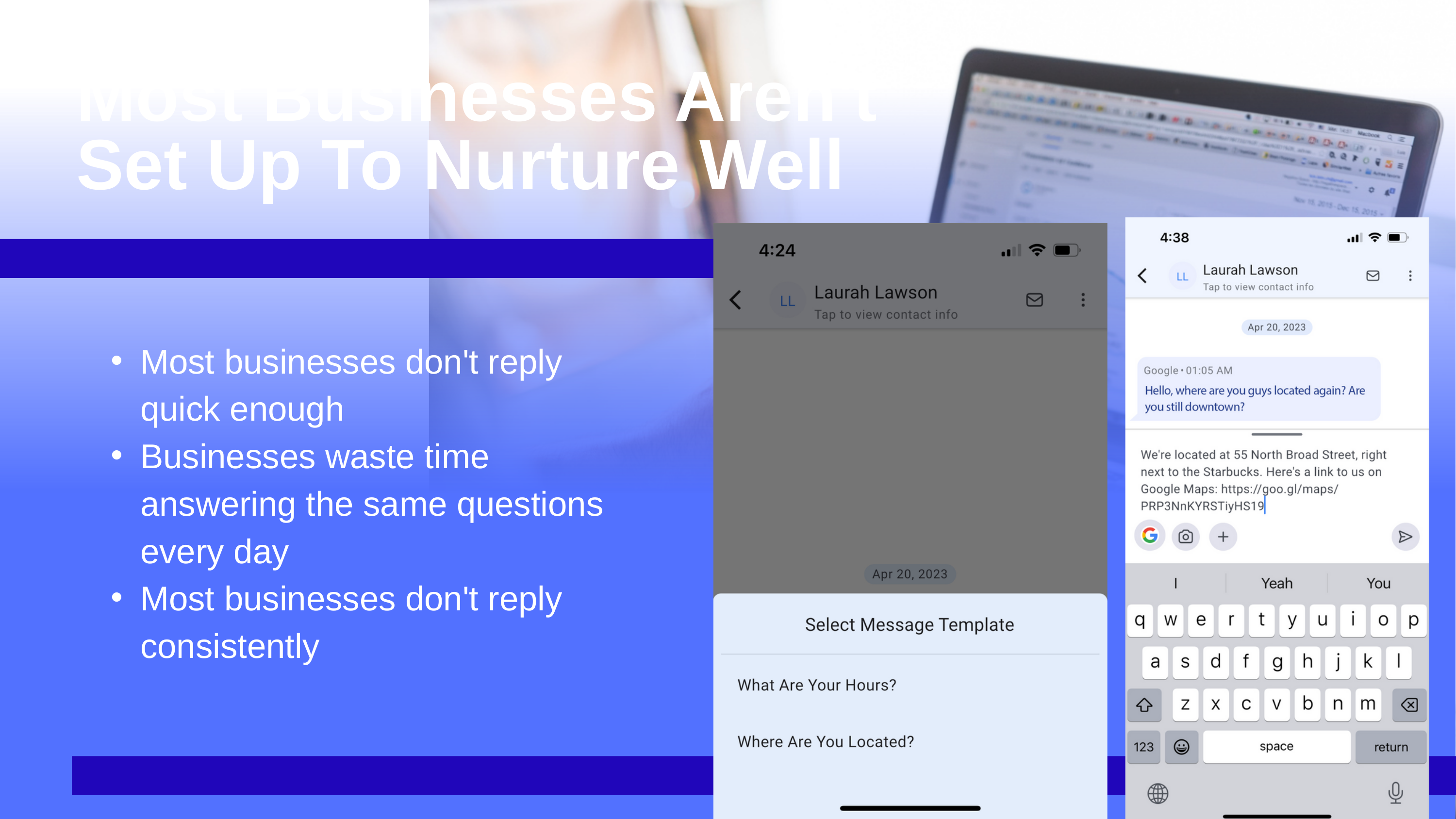

Most Businesses Aren't Set Up To Nurture Well

Most businesses don't reply quick enough
Businesses waste time answering the same questions every day
Most businesses don't reply consistently